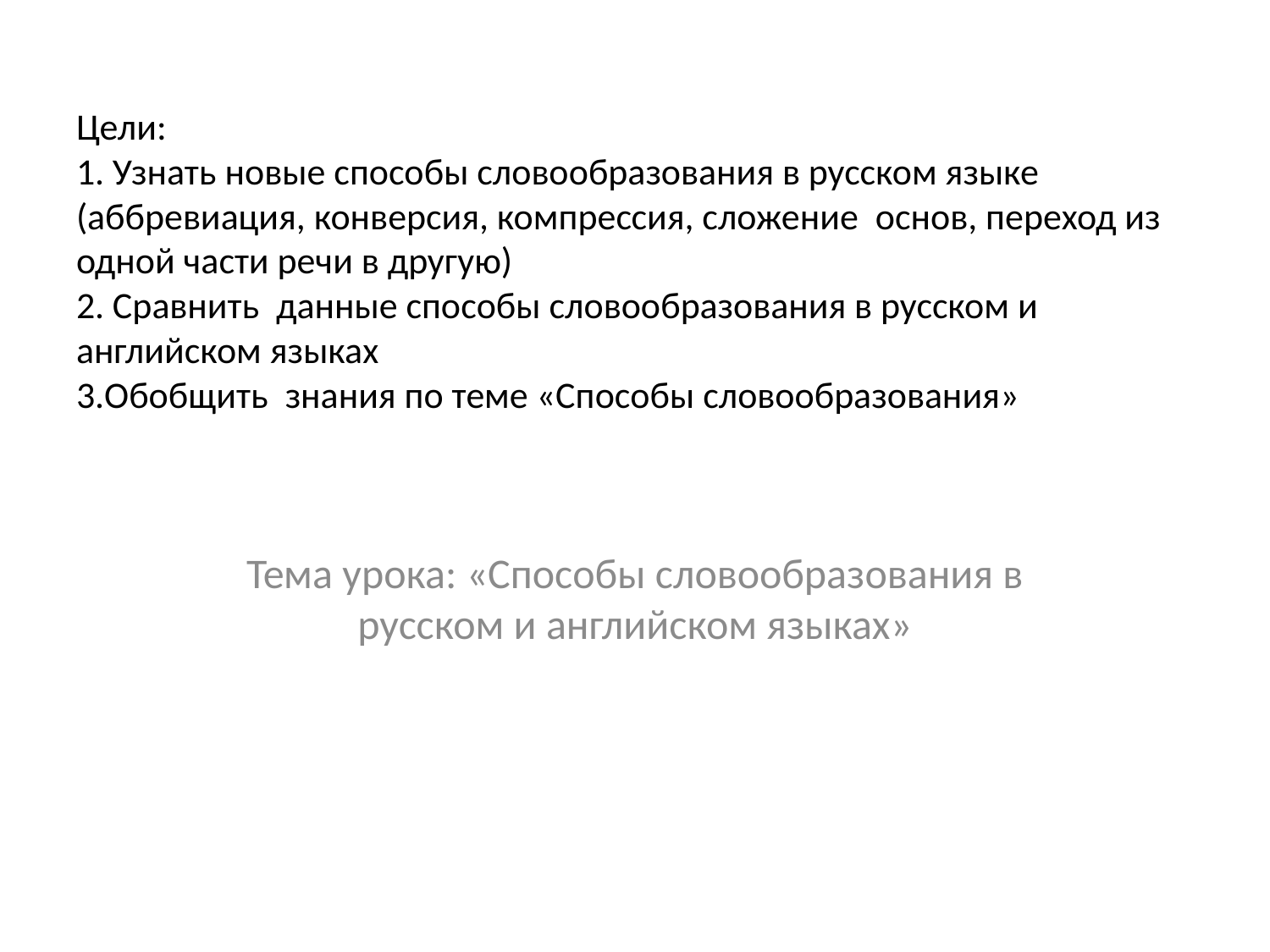

# Цели: 1. Узнать новые способы словообразования в русском языке (аббревиация, конверсия, компрессия, сложение  основ, переход из одной части речи в другую) 2. Сравнить  данные способы словообразования в русском и английском языках 3.Обобщить  знания по теме «Способы словообразования»
Тема урока: «Способы словообразования в русском и английском языках»